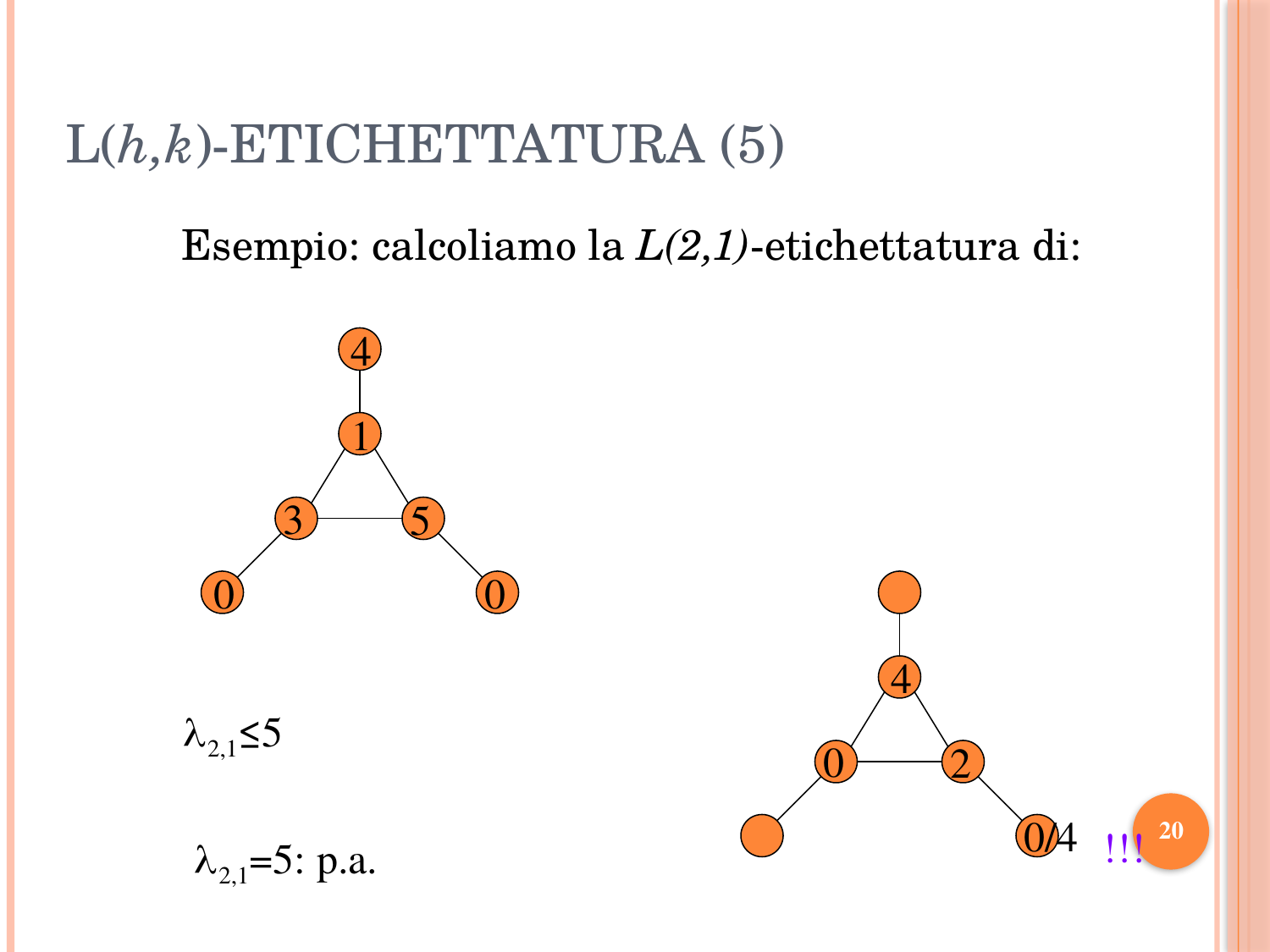

# L(h,k)-Etichettatura (5)
Esempio: calcoliamo la L(2,1)-etichettatura di:
4
1
3
5
0
0
λ2,1≤5

4
0
2

0/4

20
!!!
λ2,1=5: p.a.